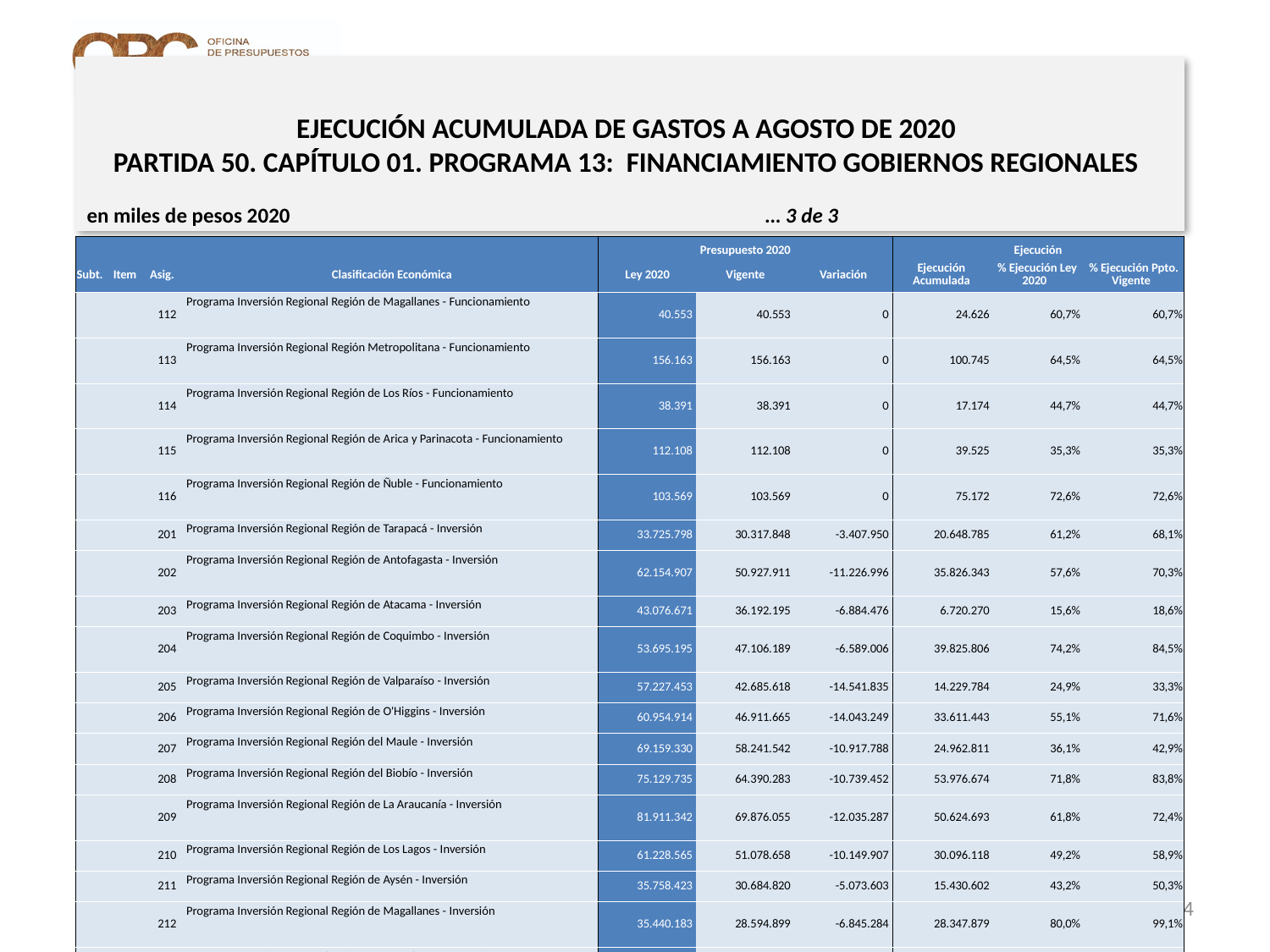

# EJECUCIÓN ACUMULADA DE GASTOS A AGOSTO DE 2020 PARTIDA 50. CAPÍTULO 01. PROGRAMA 13:  FINANCIAMIENTO GOBIERNOS REGIONALES
en miles de pesos 2020                                                                                                  … 3 de 3
|  |  |  |  | Presupuesto 2020 |  |  | Ejecución |  |  |
| --- | --- | --- | --- | --- | --- | --- | --- | --- | --- |
| Subt. | Item | Asig. | Clasificación Económica | Ley 2020 | Vigente | Variación | Ejecución Acumulada | % Ejecución Ley 2020 | % Ejecución Ppto. Vigente |
|  |  | 112 | Programa Inversión Regional Región de Magallanes - Funcionamiento | 40.553 | 40.553 | 0 | 24.626 | 60,7% | 60,7% |
|  |  | 113 | Programa Inversión Regional Región Metropolitana - Funcionamiento | 156.163 | 156.163 | 0 | 100.745 | 64,5% | 64,5% |
|  |  | 114 | Programa Inversión Regional Región de Los Ríos - Funcionamiento | 38.391 | 38.391 | 0 | 17.174 | 44,7% | 44,7% |
|  |  | 115 | Programa Inversión Regional Región de Arica y Parinacota - Funcionamiento | 112.108 | 112.108 | 0 | 39.525 | 35,3% | 35,3% |
|  |  | 116 | Programa Inversión Regional Región de Ñuble - Funcionamiento | 103.569 | 103.569 | 0 | 75.172 | 72,6% | 72,6% |
|  |  | 201 | Programa Inversión Regional Región de Tarapacá - Inversión | 33.725.798 | 30.317.848 | -3.407.950 | 20.648.785 | 61,2% | 68,1% |
|  |  | 202 | Programa Inversión Regional Región de Antofagasta - Inversión | 62.154.907 | 50.927.911 | -11.226.996 | 35.826.343 | 57,6% | 70,3% |
|  |  | 203 | Programa Inversión Regional Región de Atacama - Inversión | 43.076.671 | 36.192.195 | -6.884.476 | 6.720.270 | 15,6% | 18,6% |
|  |  | 204 | Programa Inversión Regional Región de Coquimbo - Inversión | 53.695.195 | 47.106.189 | -6.589.006 | 39.825.806 | 74,2% | 84,5% |
|  |  | 205 | Programa Inversión Regional Región de Valparaíso - Inversión | 57.227.453 | 42.685.618 | -14.541.835 | 14.229.784 | 24,9% | 33,3% |
|  |  | 206 | Programa Inversión Regional Región de O'Higgins - Inversión | 60.954.914 | 46.911.665 | -14.043.249 | 33.611.443 | 55,1% | 71,6% |
|  |  | 207 | Programa Inversión Regional Región del Maule - Inversión | 69.159.330 | 58.241.542 | -10.917.788 | 24.962.811 | 36,1% | 42,9% |
|  |  | 208 | Programa Inversión Regional Región del Biobío - Inversión | 75.129.735 | 64.390.283 | -10.739.452 | 53.976.674 | 71,8% | 83,8% |
|  |  | 209 | Programa Inversión Regional Región de La Araucanía - Inversión | 81.911.342 | 69.876.055 | -12.035.287 | 50.624.693 | 61,8% | 72,4% |
|  |  | 210 | Programa Inversión Regional Región de Los Lagos - Inversión | 61.228.565 | 51.078.658 | -10.149.907 | 30.096.118 | 49,2% | 58,9% |
|  |  | 211 | Programa Inversión Regional Región de Aysén - Inversión | 35.758.423 | 30.684.820 | -5.073.603 | 15.430.602 | 43,2% | 50,3% |
|  |  | 212 | Programa Inversión Regional Región de Magallanes - Inversión | 35.440.183 | 28.594.899 | -6.845.284 | 28.347.879 | 80,0% | 99,1% |
|  |  | 213 | Programa Inversión Regional Región Metropolitana - Inversión | 92.999.042 | 73.498.324 | -19.500.718 | 39.977.298 | 43,0% | 54,4% |
|  |  | 214 | Programa Inversión Regional Región de Los Ríos - Inversión | 37.855.958 | 32.640.002 | -5.215.956 | 13.128.776 | 34,7% | 40,2% |
|  |  | 215 | Programa Inversión Regional Región de Arica y Parinacota - Inversión | 23.194.932 | 19.668.514 | -3.526.418 | 17.715.827 | 76,4% | 90,1% |
|  |  | 216 | Programa Inversión Regional Región de Ñuble - Inversión | 45.493.619 | 34.081.568 | -11.412.051 | 21.118.440 | 46,4% | 62,0% |
|  |  | 217 | Programa Inversión Regional Región de Magallanes - FONDEMA | 5.008.419 | 5.008.419 | 0 | 0 | 0,0% | 0,0% |
24